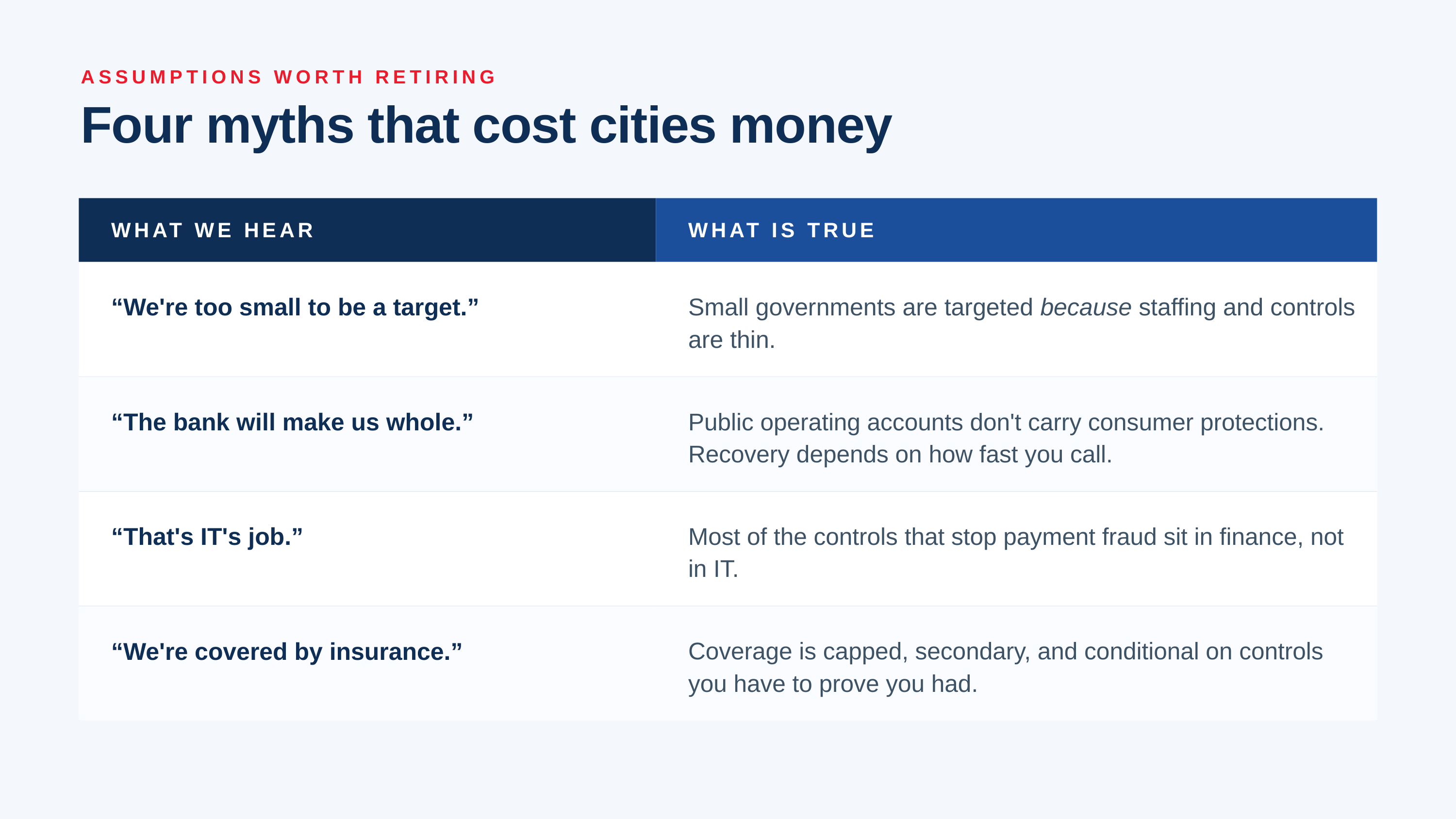

ASSUMPTIONS WORTH RETIRING
Four myths that cost cities money

WHAT WE HEAR
WHAT IS TRUE
“We're too small to be a target.”
Small governments are targeted because staffing and controls are thin.

“The bank will make us whole.”
Public operating accounts don't carry consumer protections. Recovery depends on how fast you call.

“That's IT's job.”
Most of the controls that stop payment fraud sit in finance, not in IT.

“We're covered by insurance.”
Coverage is capped, secondary, and conditional on controls you have to prove you had.